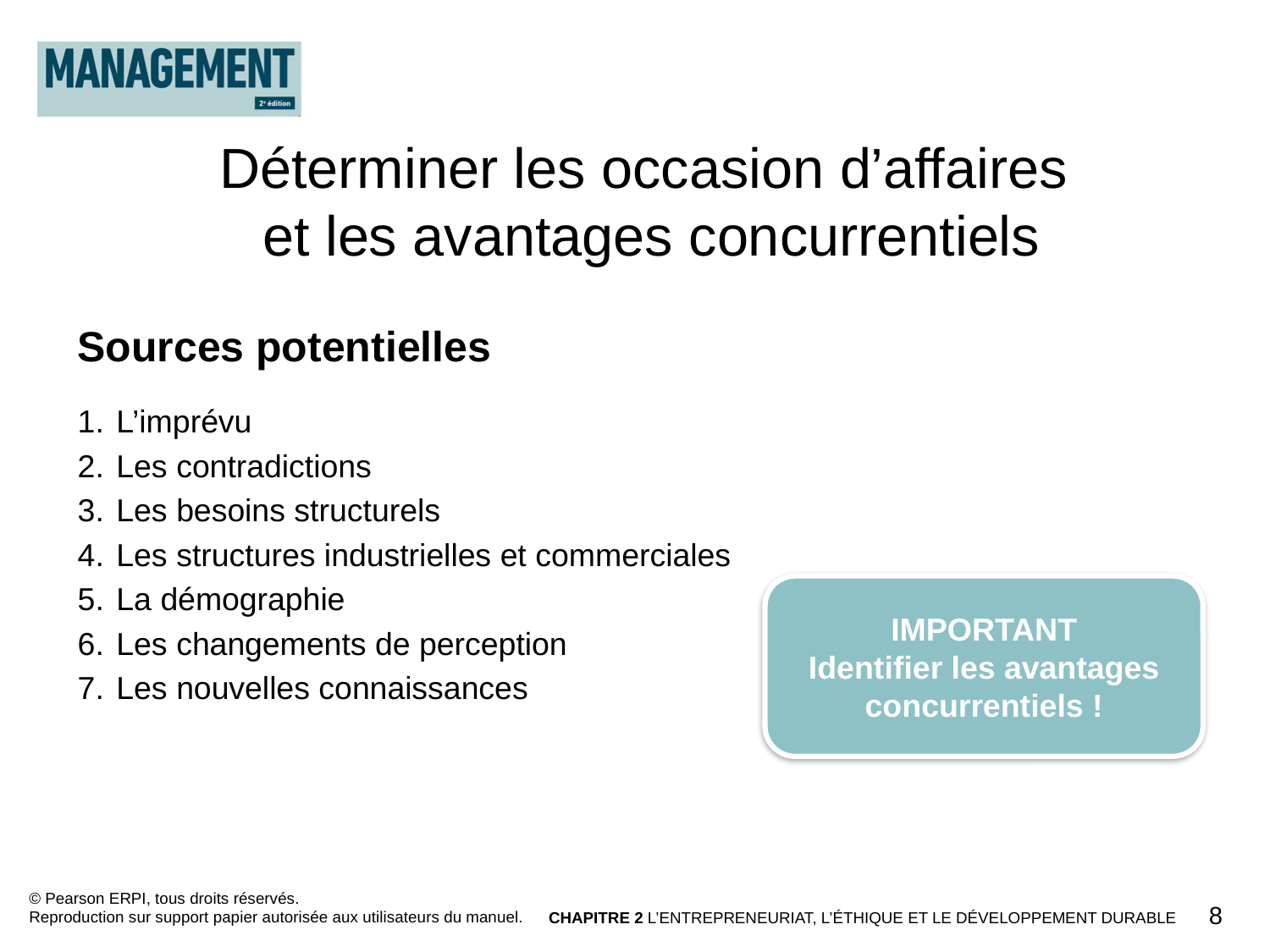

Déterminer les occasion d’affaires
et les avantages concurrentiels
Sources potentielles

 L’imprévu
 Les contradictions
 Les besoins structurels
 Les structures industrielles et commerciales
 La démographie
 Les changements de perception
 Les nouvelles connaissances

IMPORTANT
Identifier les avantages concurrentiels !
© Pearson ERPI, tous droits réservés.
Reproduction sur support papier autorisée aux utilisateurs du manuel.

8
CHAPITRE 2 L’ENTREPRENEURIAT, L’ÉTHIQUE ET LE DÉVELOPPEMENT DURABLE